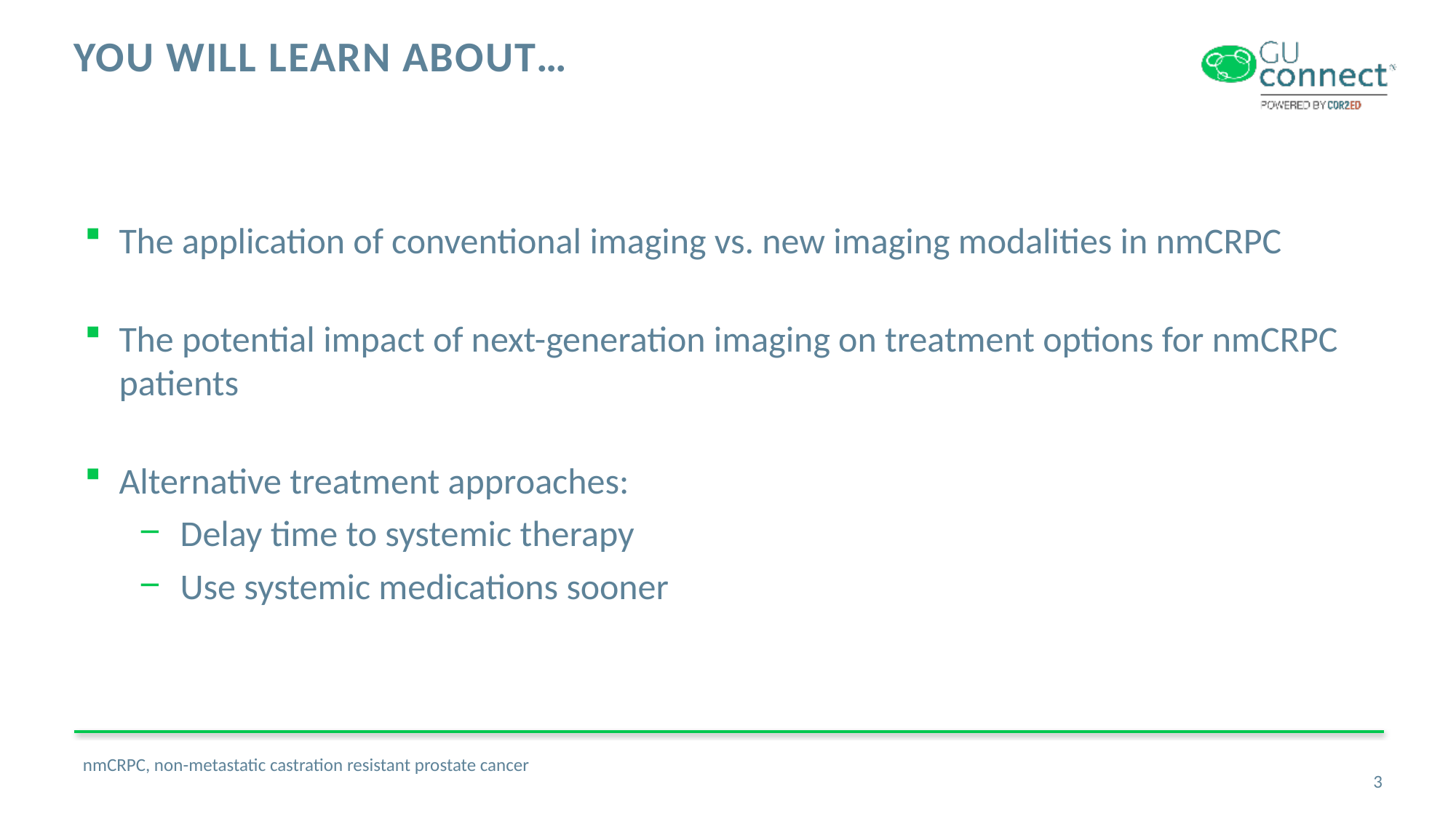

# you will learn about…
The application of conventional imaging vs. new imaging modalities in nmCRPC
The potential impact of next-generation imaging on treatment options for nmCRPC patients
Alternative treatment approaches:
Delay time to systemic therapy
Use systemic medications sooner
nmCRPC, non-metastatic castration resistant prostate cancer
3